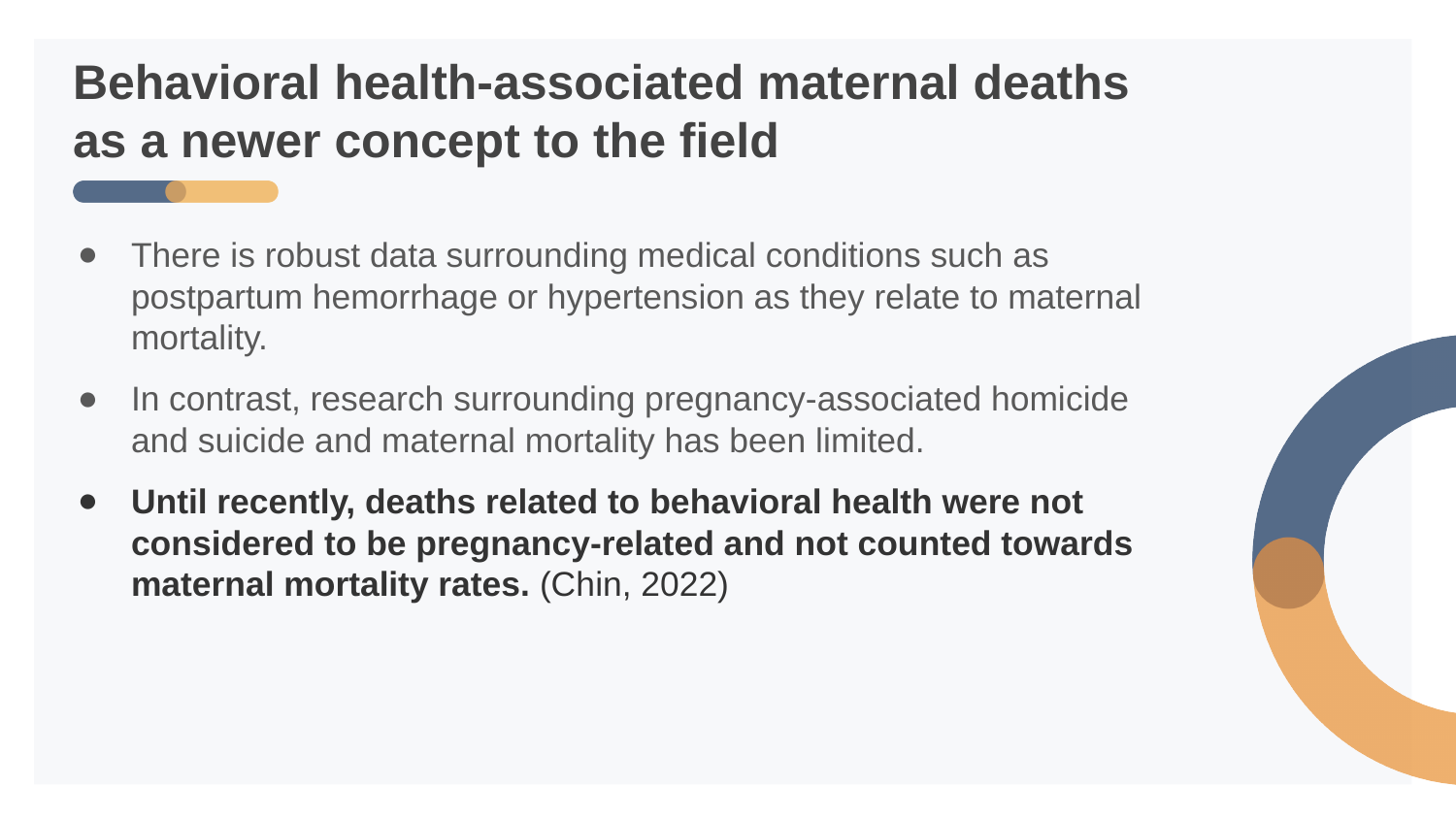

# Behavioral health-associated maternal deaths as a newer concept to the field
There is robust data surrounding medical conditions such as postpartum hemorrhage or hypertension as they relate to maternal mortality.
In contrast, research surrounding pregnancy-associated homicide and suicide and maternal mortality has been limited.
Until recently, deaths related to behavioral health were not considered to be pregnancy-related and not counted towards maternal mortality rates. (Chin, 2022)